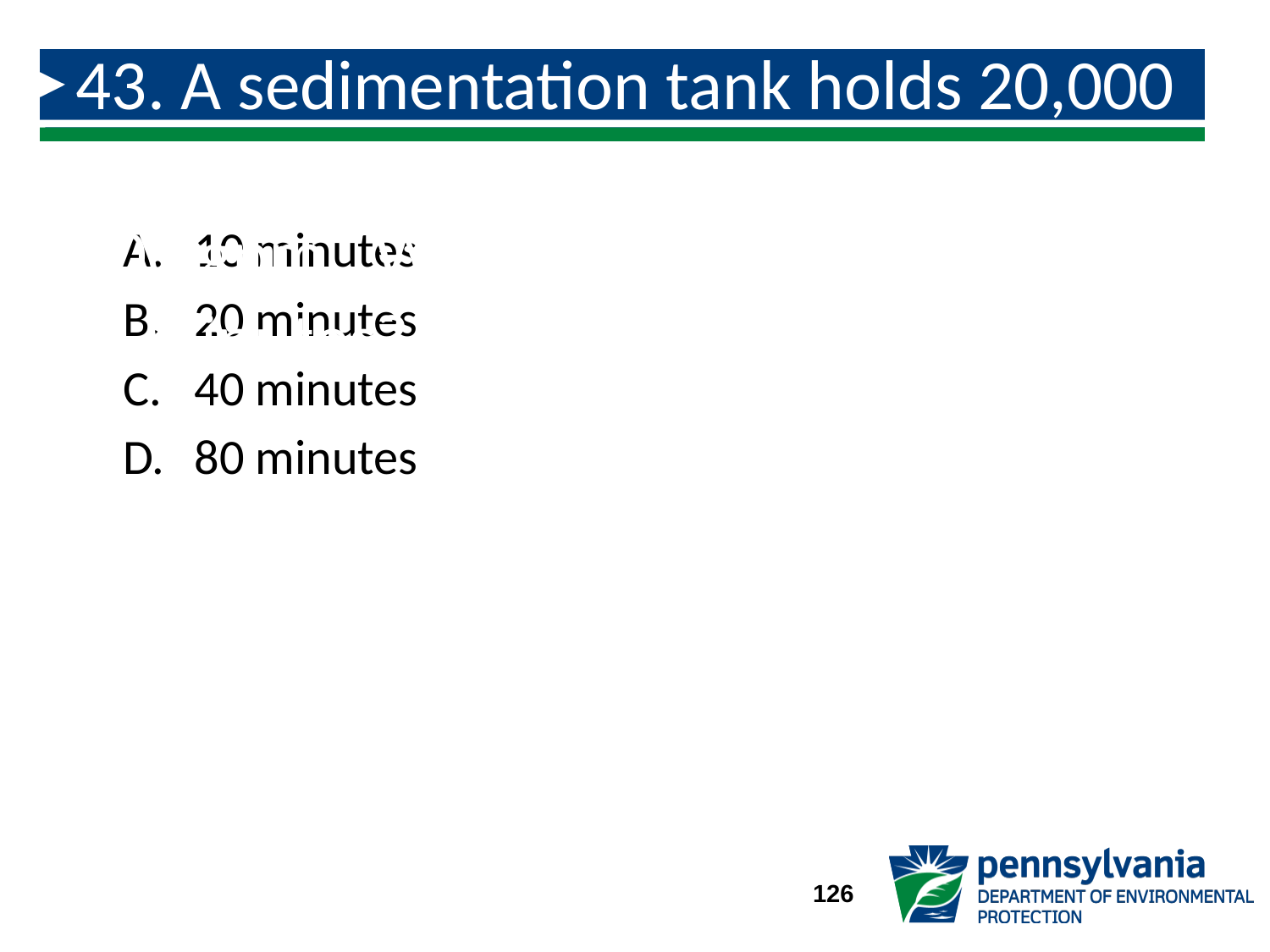

# 43. A sedimentation tank holds 20,000 gallons and the flow into the plant is 500 gpm.  What is the detention time in minutes?
10 minutes
20 minutes
40 minutes
80 minutes

126